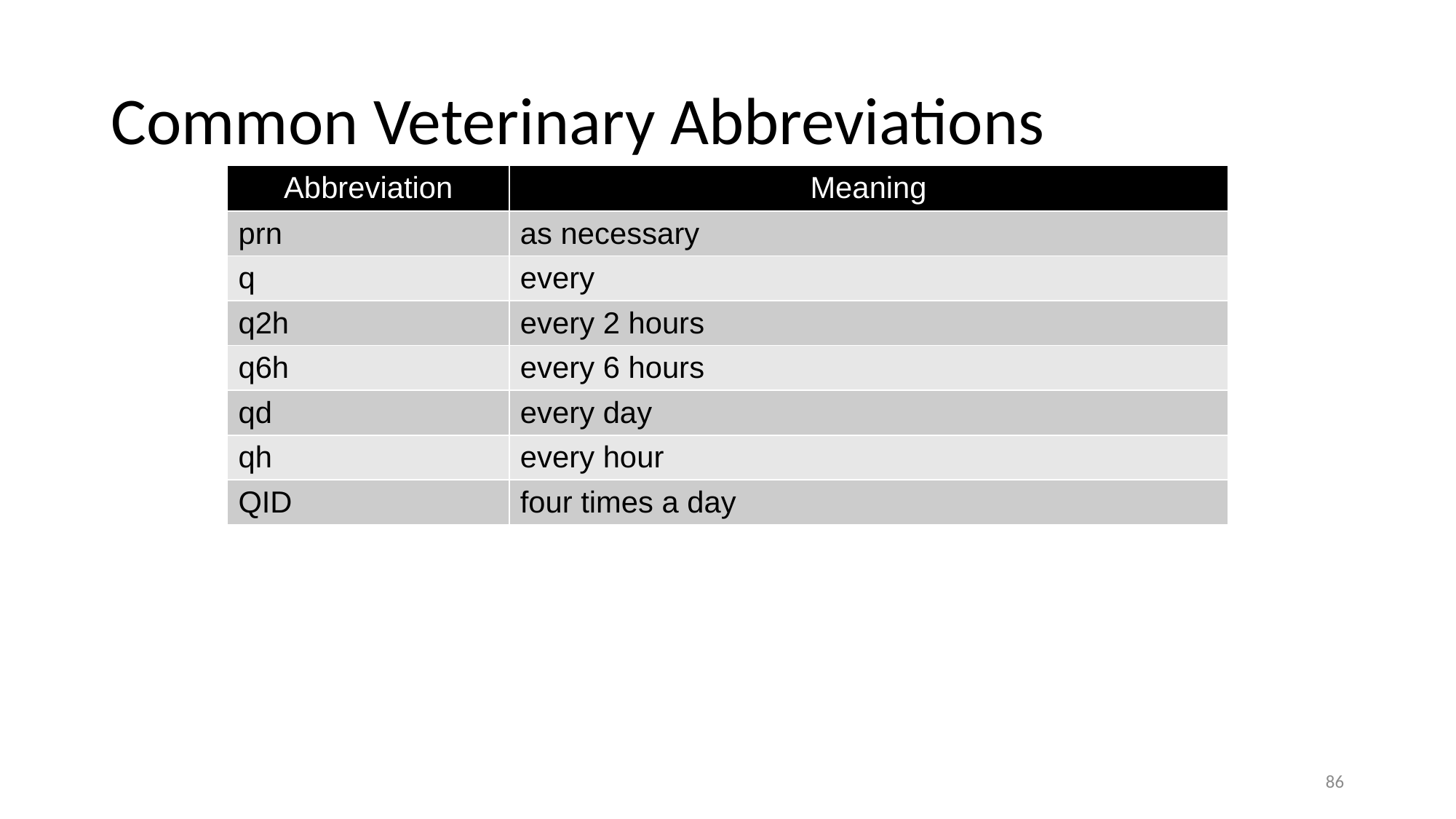

# Common Veterinary Abbreviations
| Abbreviation | Meaning |
| --- | --- |
| prn | as necessary |
| q | every |
| q2h | every 2 hours |
| q6h | every 6 hours |
| qd | every day |
| qh | every hour |
| QID | four times a day |
86